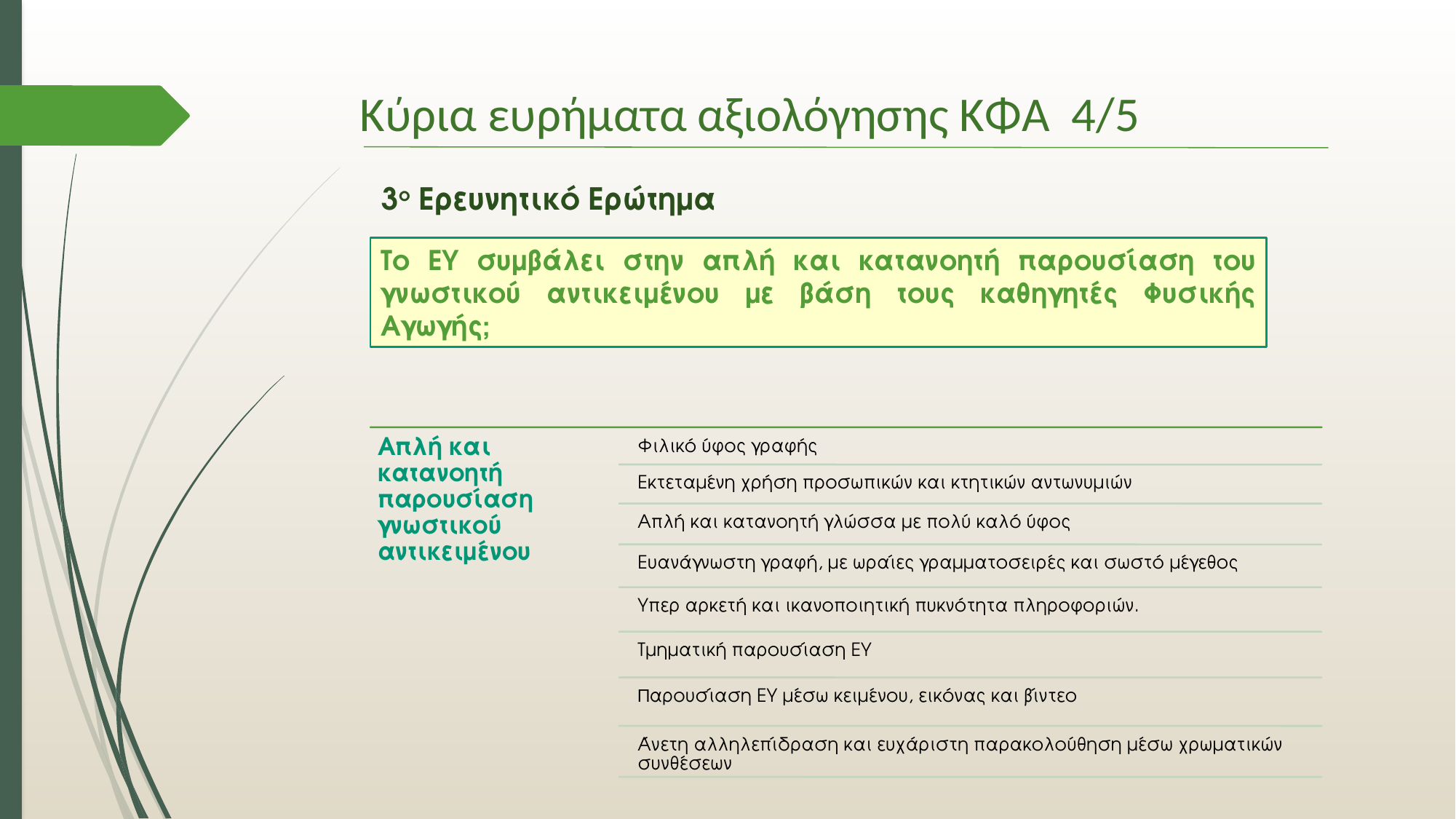

# Κύρια ευρήματα αξιολόγησης ΚΦΑ  4/5
3ο Ερευνητικό Ερώτημα

Το ΕΥ συμβάλει στην απλή και κατανοητή παρουσίαση του γνωστικού αντικειμένου με βάση τους καθηγητές Φυσικής Αγωγής;
Απλή και κατανοητή παρουσίαση γνωστικού αντικειμένου
Φιλικό ύφος γραφής
Εκτεταμένη χρήση προσωπικών και κτητικών αντωνυμιών
Απλή και κατανοητή γλώσσα με πολύ καλό ύφος
Ευανάγνωστη γραφή, με ωραίες γραμματοσειρές και σωστό μέγεθος
Υπερ αρκετή και ικανοποιητική πυκνότητα πληροφοριών.
Τμηματική παρουσίαση ΕΥ
Παρουσίαση ΕΥ μέσω κειμένου, εικόνας και βίντεο
Άνετη αλληλεπίδραση και ευχάριστη παρακολούθηση μέσω χρωματικών συνθέσεων